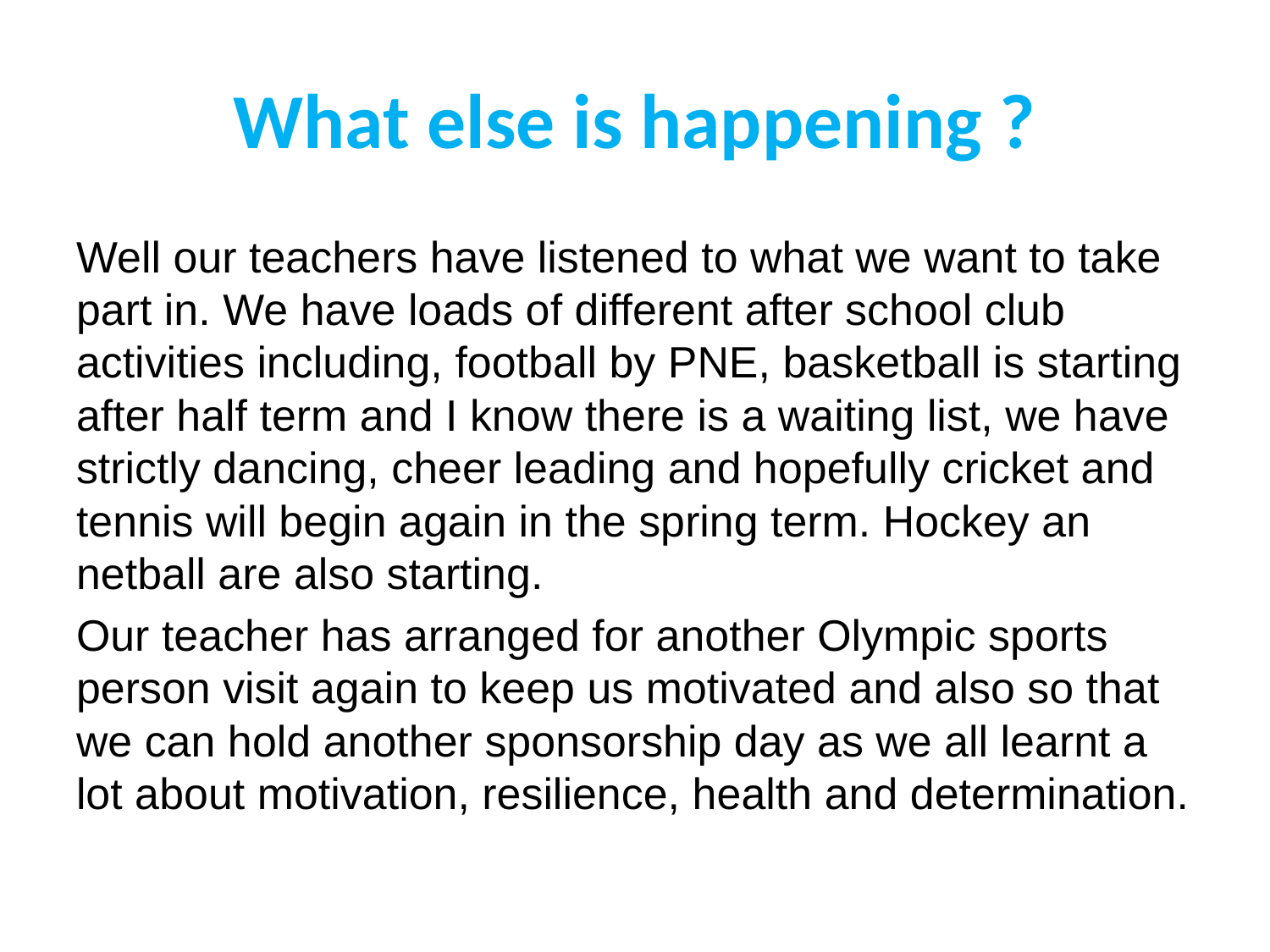

# What else is happening ?
Well our teachers have listened to what we want to take part in. We have loads of different after school club activities including, football by PNE, basketball is starting after half term and I know there is a waiting list, we have strictly dancing, cheer leading and hopefully cricket and tennis will begin again in the spring term. Hockey an netball are also starting.
Our teacher has arranged for another Olympic sports person visit again to keep us motivated and also so that we can hold another sponsorship day as we all learnt a lot about motivation, resilience, health and determination.